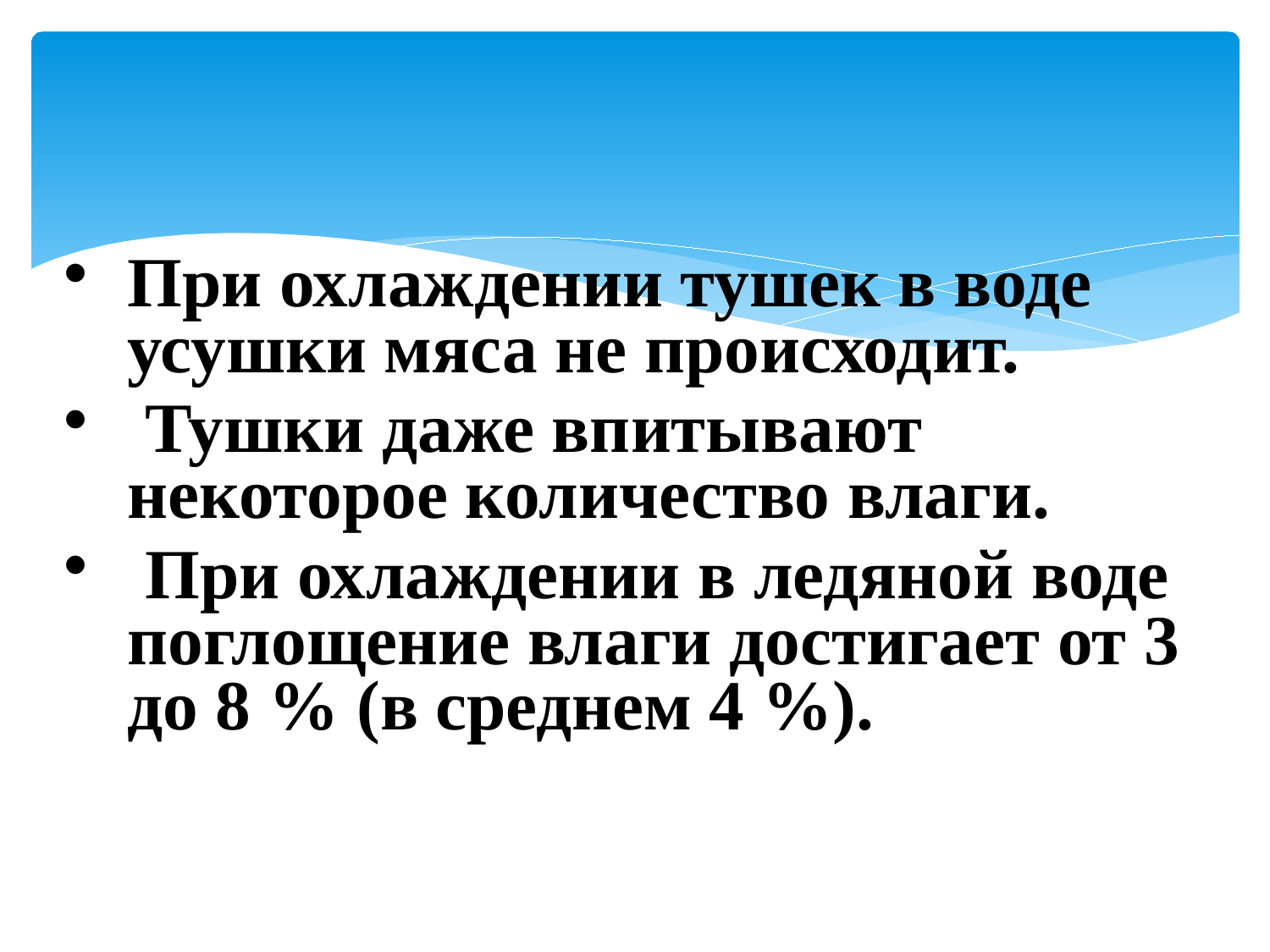

При охлаждении тушек в воде усушки мяса не происходит.
 Тушки даже впитывают некоторое количество влаги.
 При охлаждении в ледяной воде поглощение влаги достигает от 3 до 8 % (в среднем 4 %).